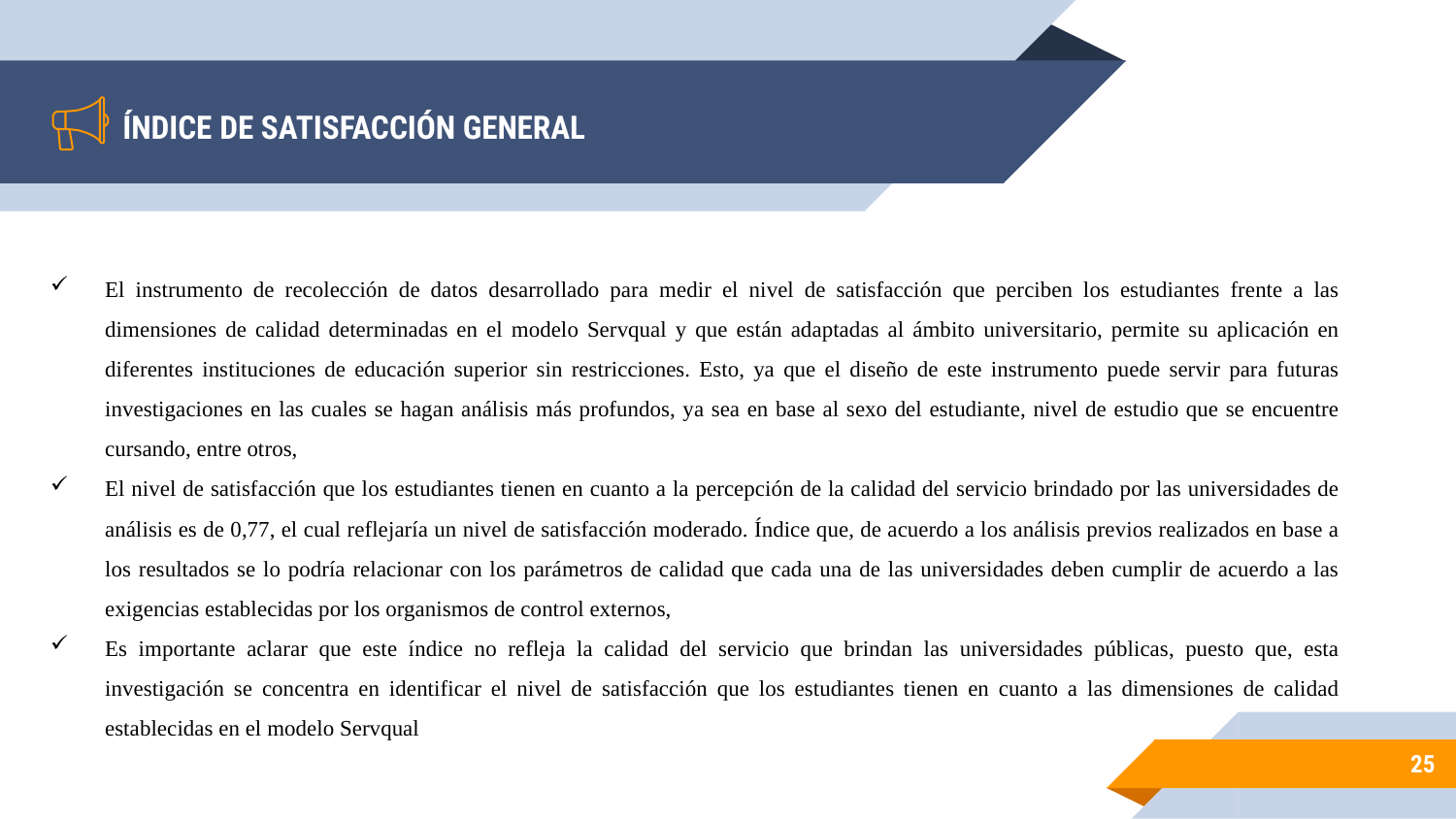

# ÍNDICE DE SATISFACCIÓN GENERAL

El instrumento de recolección de datos desarrollado para medir el nivel de satisfacción que perciben los estudiantes frente a las dimensiones de calidad determinadas en el modelo Servqual y que están adaptadas al ámbito universitario, permite su aplicación en diferentes instituciones de educación superior sin restricciones. Esto, ya que el diseño de este instrumento puede servir para futuras investigaciones en las cuales se hagan análisis más profundos, ya sea en base al sexo del estudiante, nivel de estudio que se encuentre cursando, entre otros,
El nivel de satisfacción que los estudiantes tienen en cuanto a la percepción de la calidad del servicio brindado por las universidades de análisis es de 0,77, el cual reflejaría un nivel de satisfacción moderado. Índice que, de acuerdo a los análisis previos realizados en base a los resultados se lo podría relacionar con los parámetros de calidad que cada una de las universidades deben cumplir de acuerdo a las exigencias establecidas por los organismos de control externos,
Es importante aclarar que este índice no refleja la calidad del servicio que brindan las universidades públicas, puesto que, esta investigación se concentra en identificar el nivel de satisfacción que los estudiantes tienen en cuanto a las dimensiones de calidad establecidas en el modelo Servqual
25